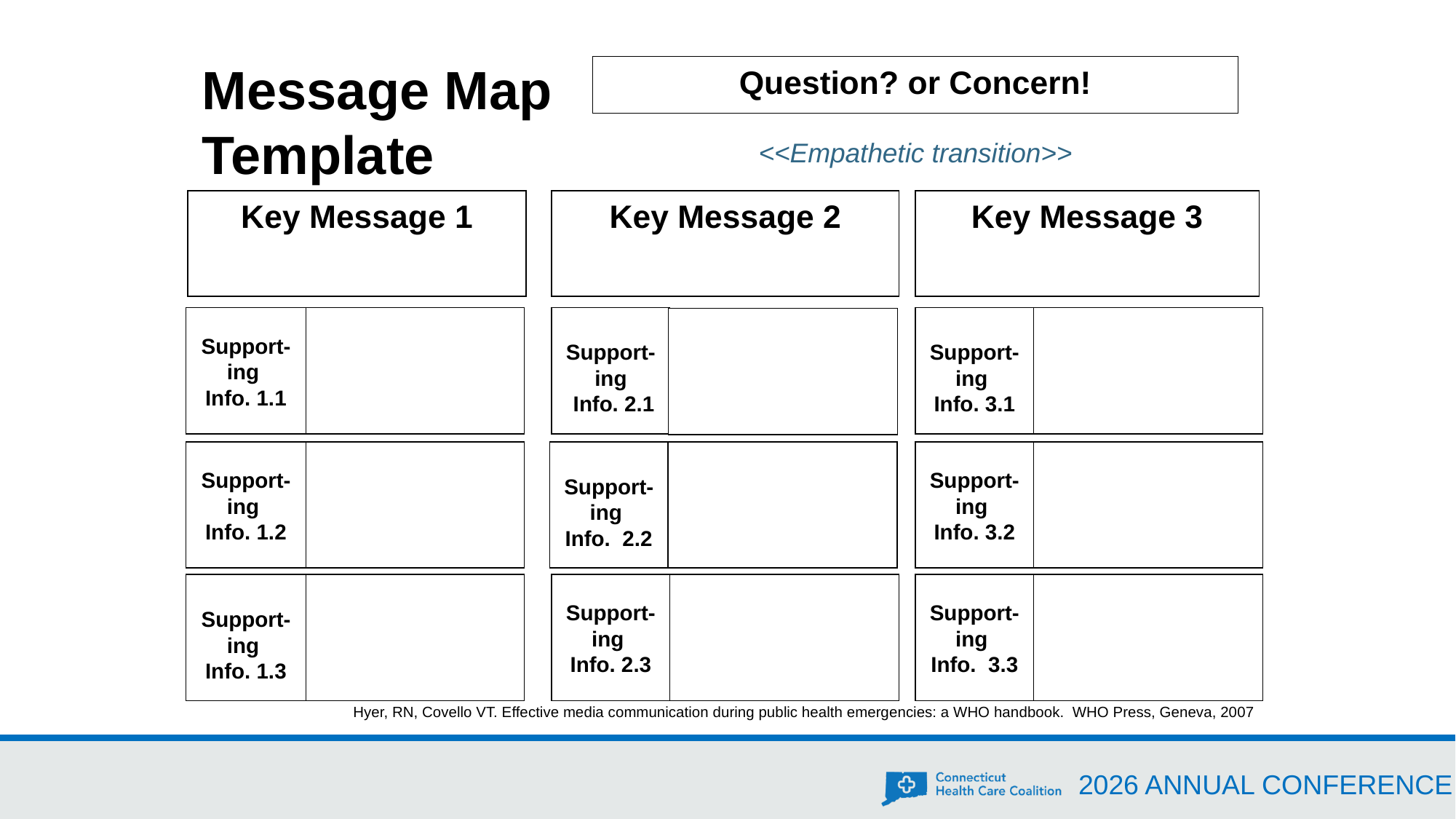

Message Map
Template
Question? or Concern!
<<Empathetic transition>>
Key Message 1

Key Message 2

Key Message 3

Support-ing
Info. 1.1

Support-
ing
 Info. 2.1

Support-ing
Info. 3.1

Support-ing
Info. 1.2

Support-ing
Info.  2.2

Support-ing
Info. 3.2

Support-ing
Info. 1.3

Support-ing
Info. 2.3

Support-ing
Info.  3.3

Hyer, RN, Covello VT. Effective media communication during public health emergencies: a WHO handbook.  WHO Press, Geneva, 2007